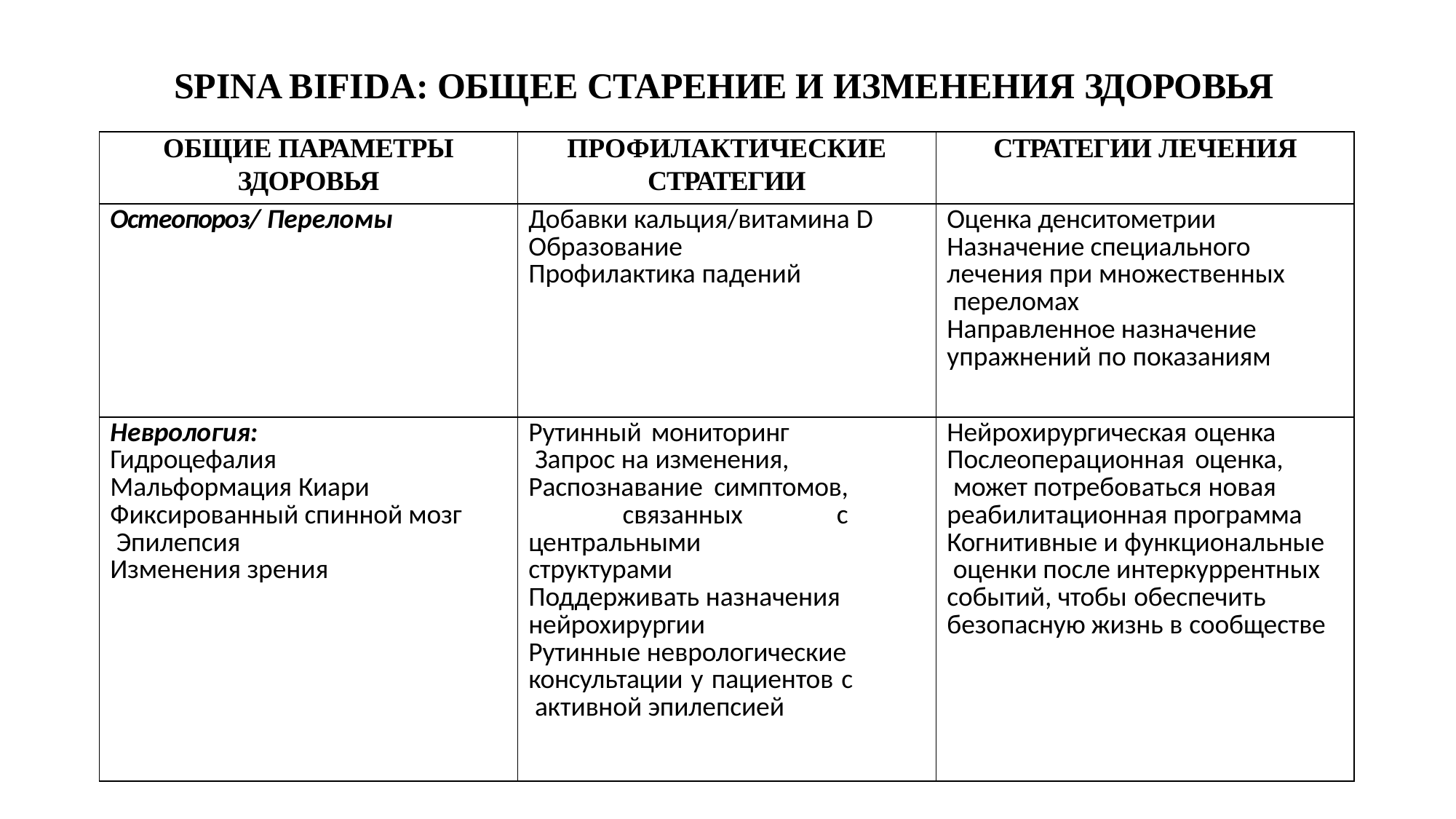

# SPINA BIFIDA: ОБЩЕЕ СТАРЕНИЕ И ИЗМЕНЕНИЯ ЗДОРОВЬЯ
| ОБЩИЕ ПАРАМЕТРЫ ЗДОРОВЬЯ | ПРОФИЛАКТИЧЕСКИЕ СТРАТЕГИИ | СТРАТЕГИИ ЛЕЧЕНИЯ |
| --- | --- | --- |
| Остеопороз/ Переломы | Добавки кальция/витамина D Образование Профилактика падений | Оценка денситометрии Назначение специального лечения при множественных переломах Направленное назначение упражнений по показаниям |
| Неврология: Гидроцефалия Мальформация Киари Фиксированный спинной мозг Эпилепсия Изменения зрения | Рутинный мониторинг Запрос на изменения, Распознавание симптомов, связанных с центральными структурами Поддерживать назначения нейрохирургии Рутинные неврологические консультации у пациентов с активной эпилепсией | Нейрохирургическая оценка Послеоперационная оценка, может потребоваться новая реабилитационная программа Когнитивные и функциональные оценки после интеркуррентных событий, чтобы обеспечить безопасную жизнь в сообществе |